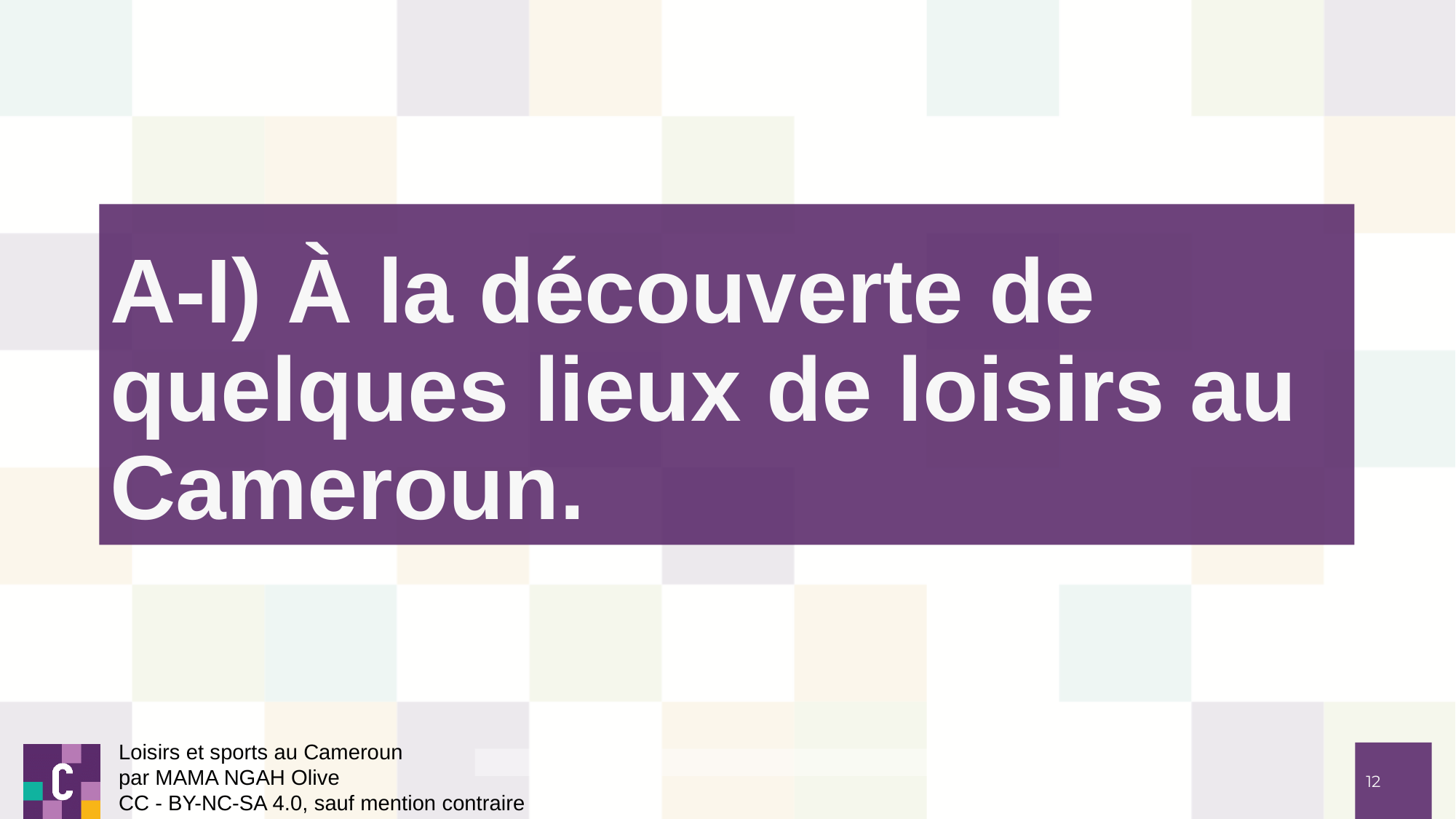

# A-I) À la découverte de quelques lieux de loisirs au Cameroun.
Loisirs et sports au Cameroun
par MAMA NGAH Olive
CC - BY-NC-SA 4.0, sauf mention contraire
12